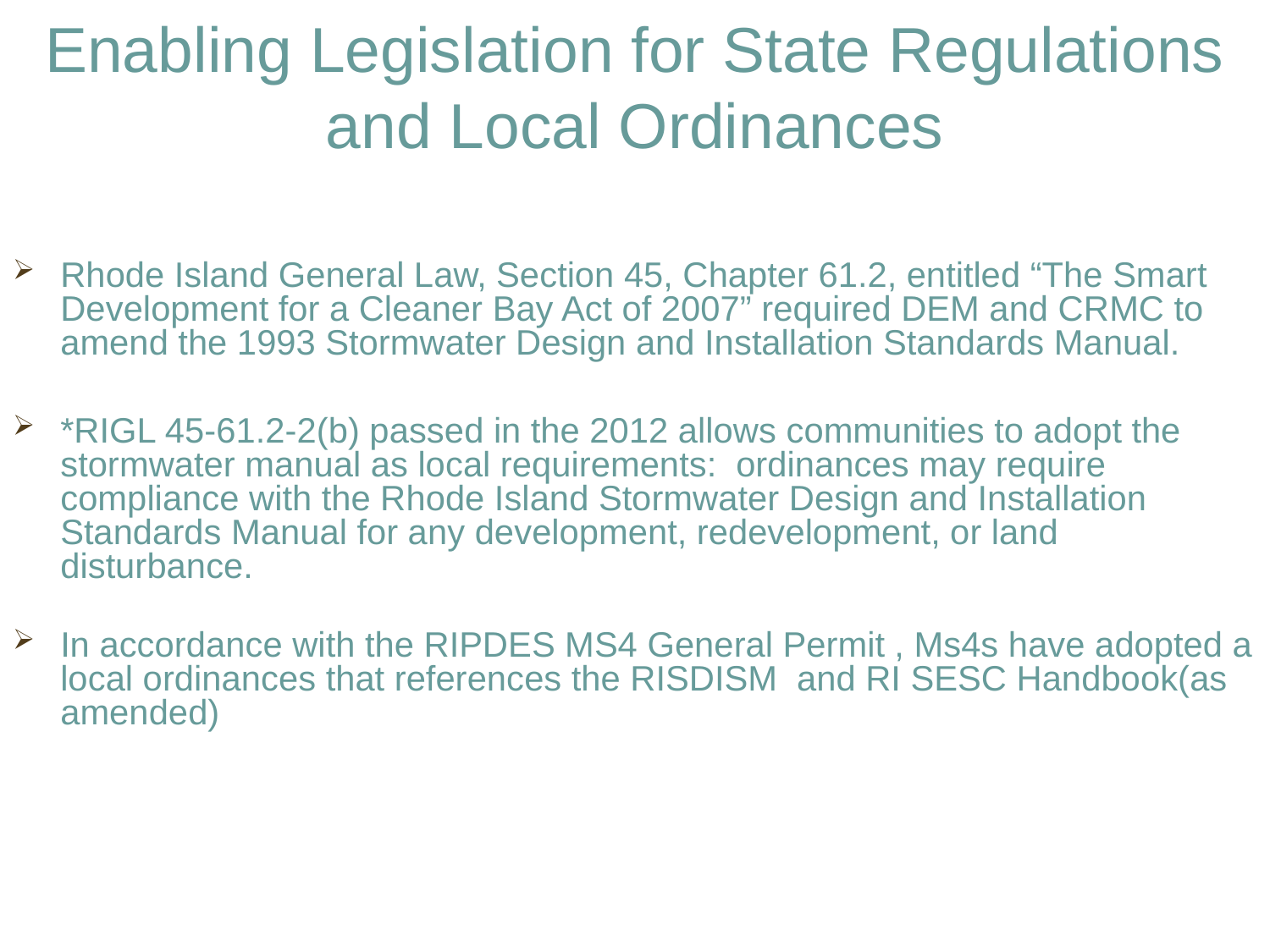

Enabling Legislation for State Regulations and Local Ordinances
Rhode Island General Law, Section 45, Chapter 61.2, entitled “The Smart Development for a Cleaner Bay Act of 2007” required DEM and CRMC to amend the 1993 Stormwater Design and Installation Standards Manual.

*RIGL 45-61.2-2(b) passed in the 2012 allows communities to adopt the stormwater manual as local requirements:  ordinances may require compliance with the Rhode Island Stormwater Design and Installation Standards Manual for any development, redevelopment, or land disturbance.

In accordance with the RIPDES MS4 General Permit , Ms4s have adopted a local ordinances that references the RISDISM  and RI SESC Handbook(as amended)